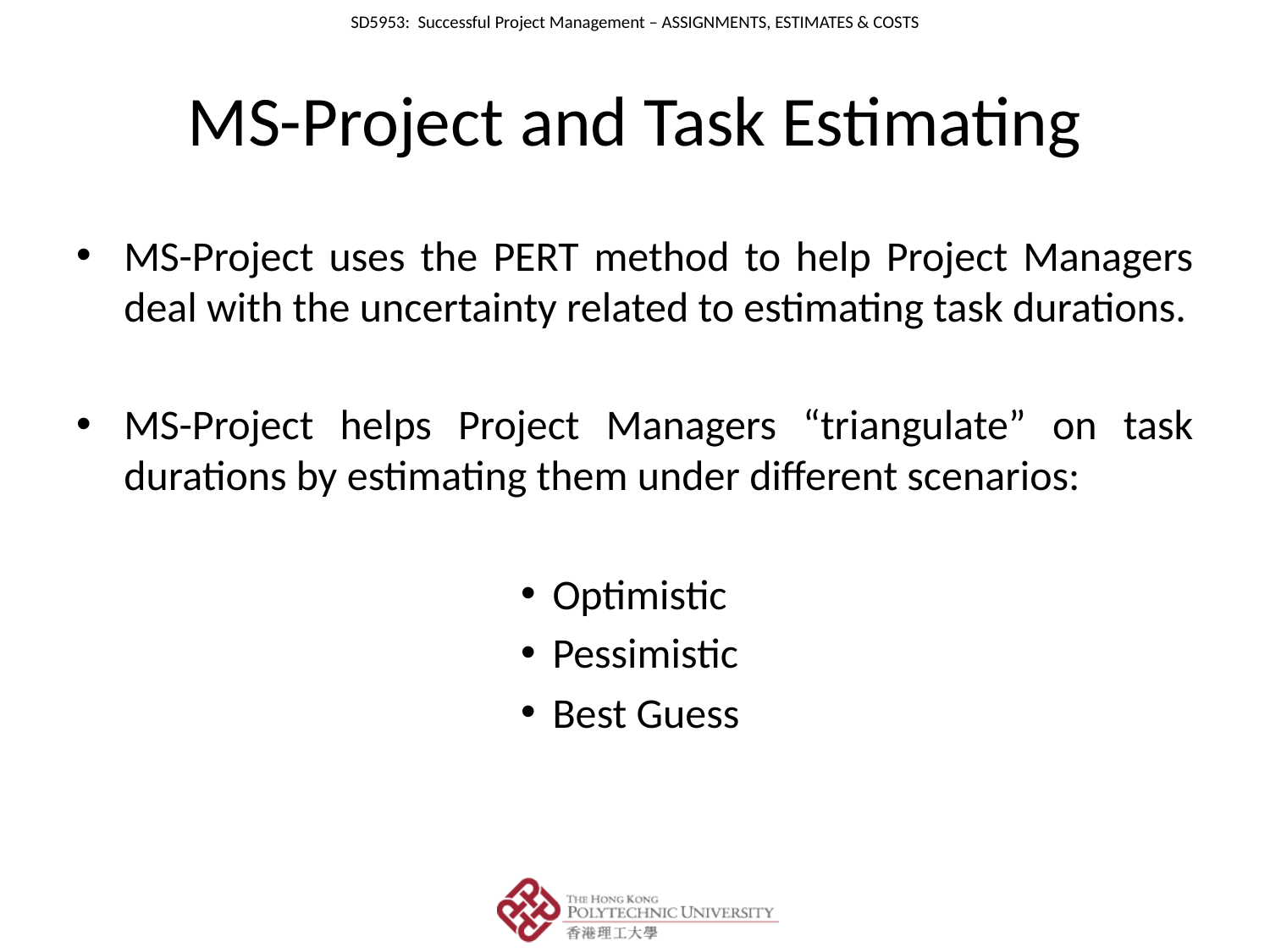

# MS-Project and Task Estimating
MS-Project uses the PERT method to help Project Managers deal with the uncertainty related to estimating task durations.

MS-Project helps Project Managers “triangulate” on task durations by estimating them under different scenarios:

Optimistic
Pessimistic
Best Guess